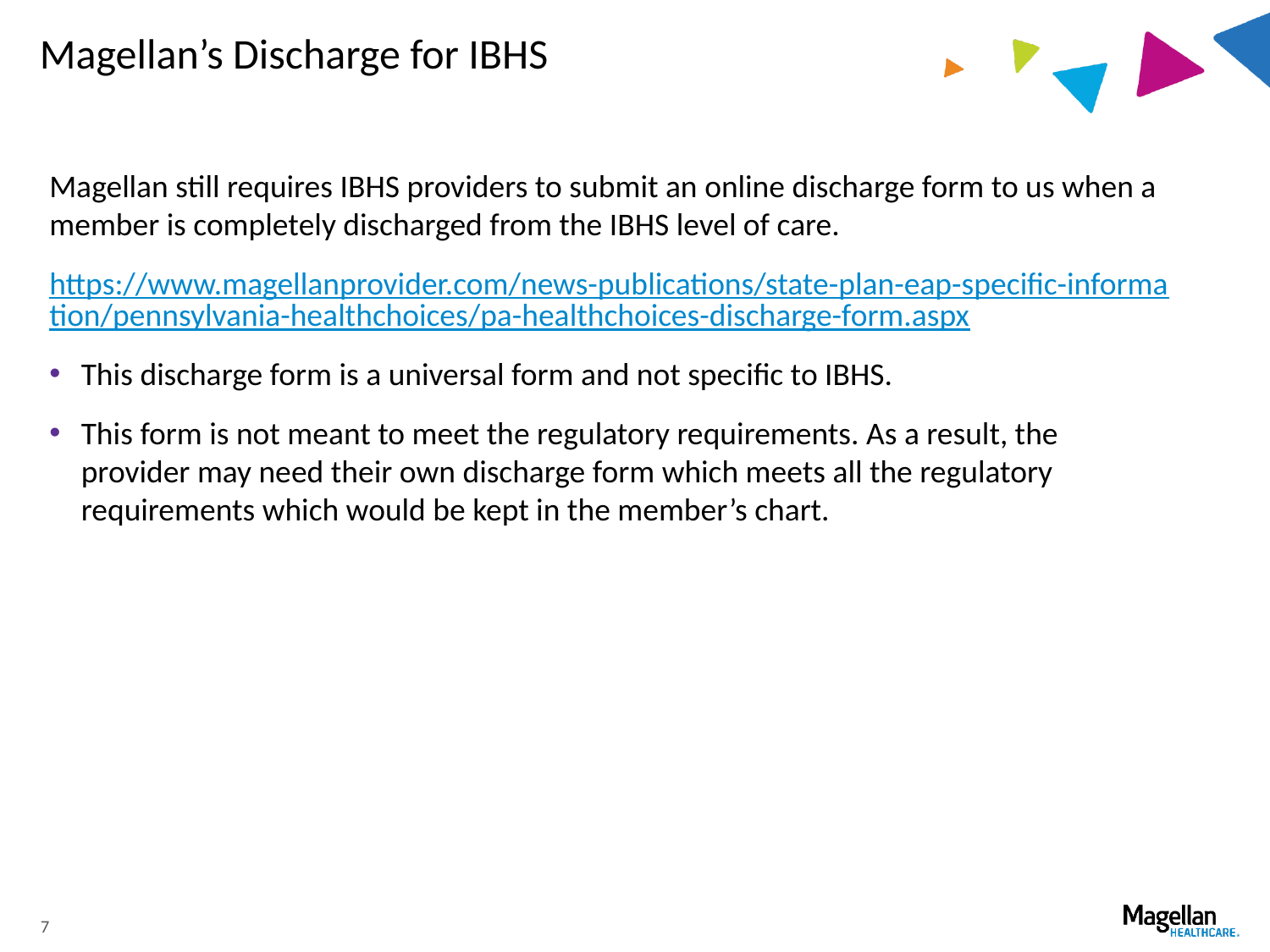

# Magellan’s Discharge for IBHS
Magellan still requires IBHS providers to submit an online discharge form to us when a member is completely discharged from the IBHS level of care.
https://www.magellanprovider.com/news-publications/state-plan-eap-specific-information/pennsylvania-healthchoices/pa-healthchoices-discharge-form.aspx
This discharge form is a universal form and not specific to IBHS.
This form is not meant to meet the regulatory requirements. As a result, the provider may need their own discharge form which meets all the regulatory requirements which would be kept in the member’s chart.
7